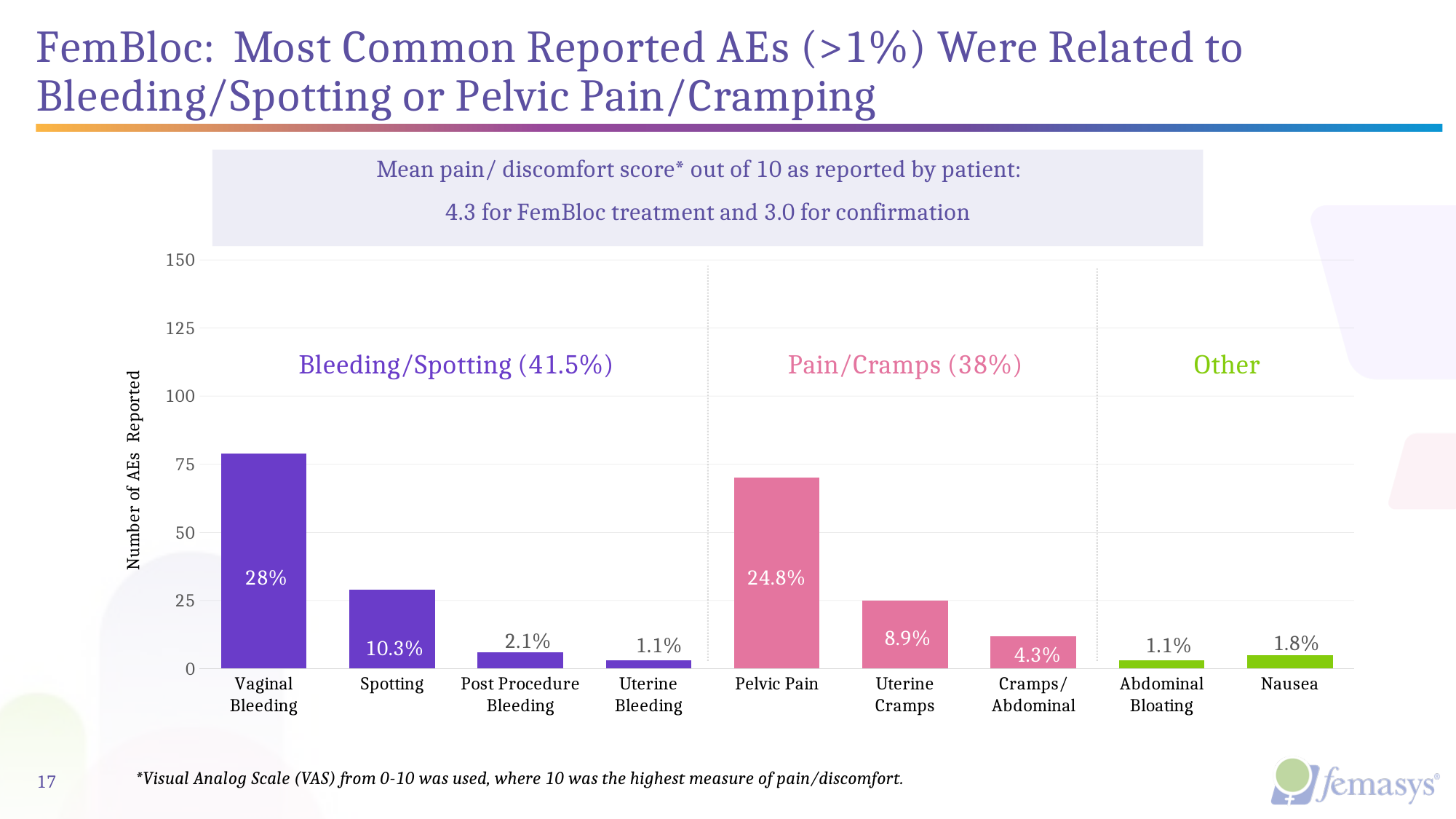

# FemBloc:  Most Common Reported AEs (>1%) Were Related to Bleeding/Spotting or Pelvic Pain/Cramping
Mean pain/ discomfort score* out of 10 as reported by patient:
4.3 for FemBloc treatment and 3.0 for confirmation

### Chart

| Category | Number |
|---|---|
| Vaginal Bleeding | 79.0 |
| Spotting | 29.0 |
| Post Procedure Bleeding | 6.0 |
| Uterine Bleeding | 3.0 |
| Pelvic Pain | 70.0 |
| Uterine Cramps | 25.0 |
| Cramps/ Abdominal | 12.0 |
| Abdominal Bloating | 3.0 |
| Nausea | 5.0 |
Bleeding/Spotting (41.5%)
Pain/Cramps (38%)
Other
24.8%
28%
8.9%
2.1%
1.8%
1.1%
1.1%
10.3%
4.3%
17
*Visual Analog Scale (VAS) from 0-10 was used, where 10 was the highest measure of pain/discomfort.